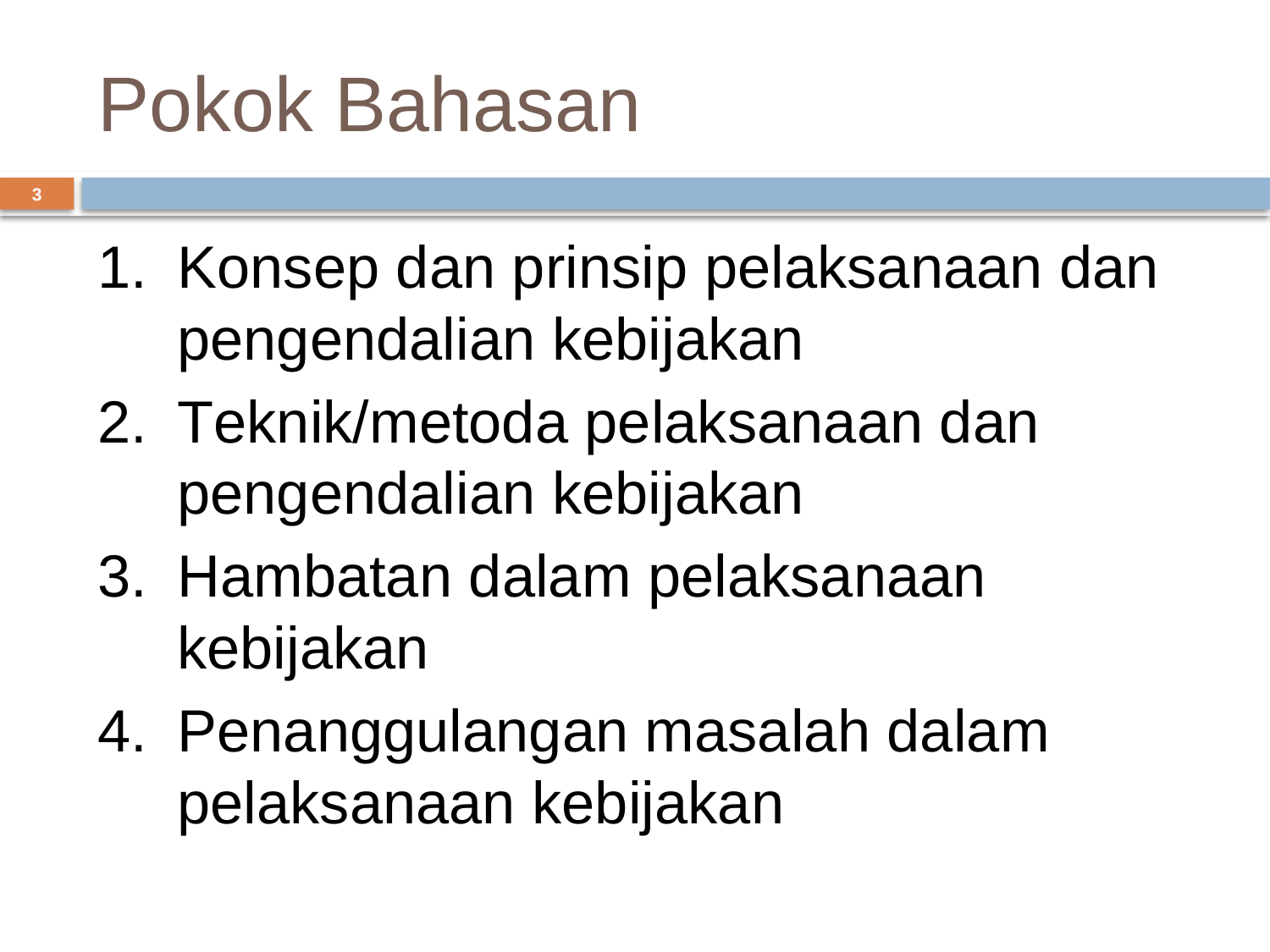

# Pokok Bahasan
3
Konsep dan prinsip pelaksanaan dan pengendalian kebijakan
Teknik/metoda pelaksanaan dan pengendalian kebijakan
Hambatan dalam pelaksanaan kebijakan
Penanggulangan masalah dalam pelaksanaan kebijakan